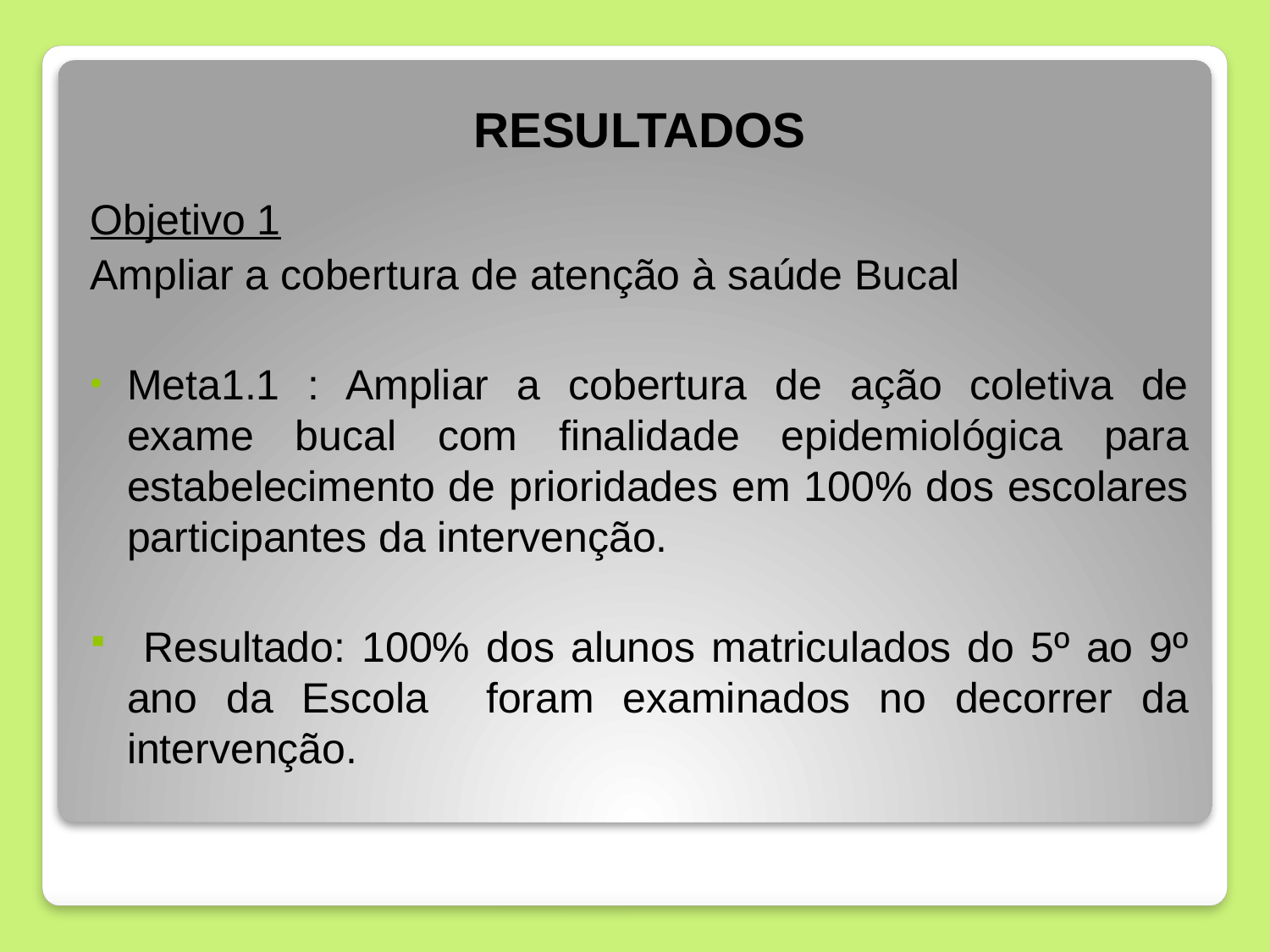

RESULTADOS

Objetivo 1
Ampliar a cobertura de atenção à saúde Bucal

Meta1.1 : Ampliar a cobertura de ação coletiva de exame bucal com finalidade epidemiológica para estabelecimento de prioridades em 100% dos escolares participantes da intervenção.

 Resultado: 100% dos alunos matriculados do 5º ao 9º ano da Escola  foram examinados no decorrer da intervenção.